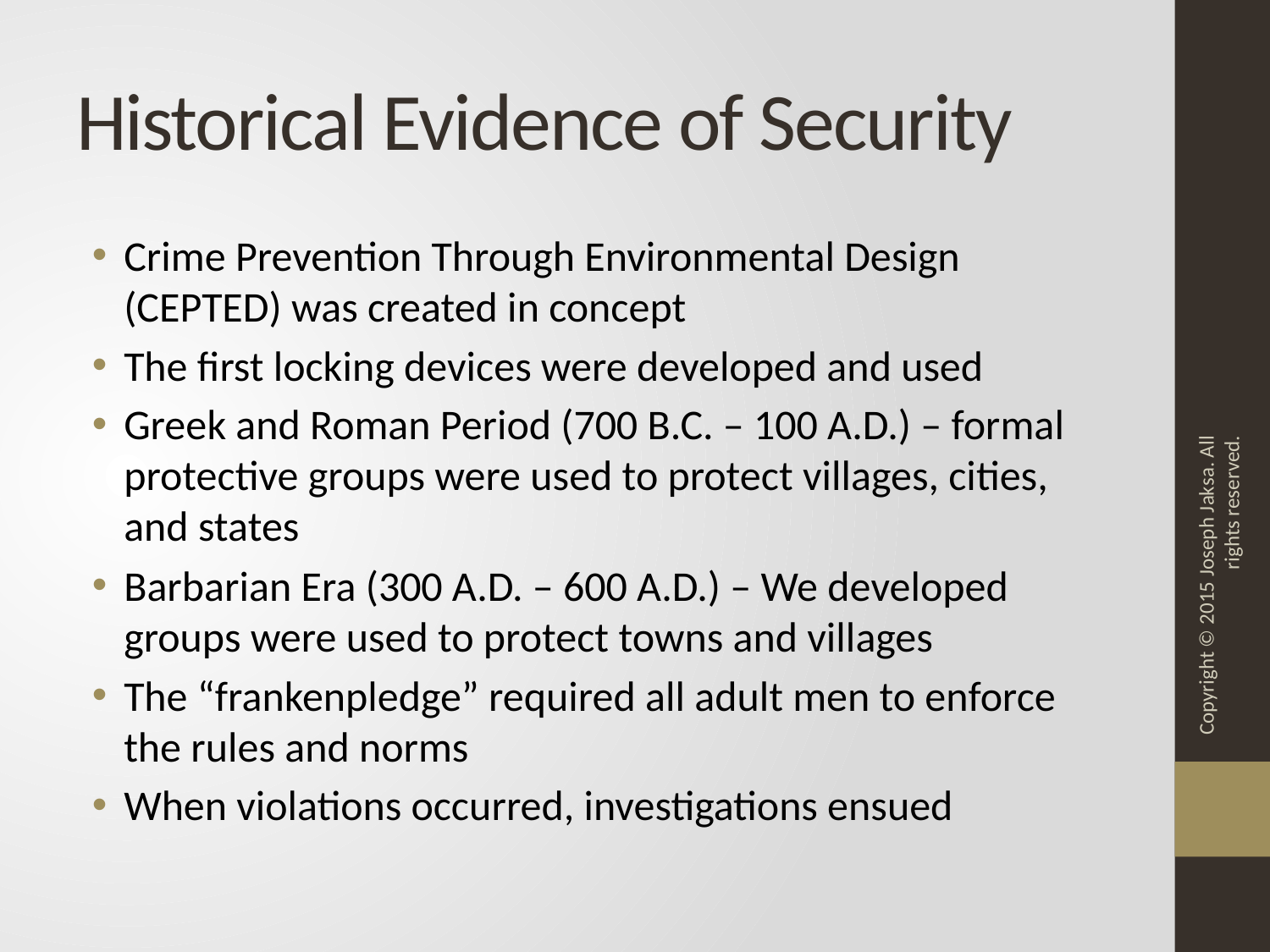

# Historical Evidence of Security
Crime Prevention Through Environmental Design (CEPTED) was created in concept
The first locking devices were developed and used
Greek and Roman Period (700 B.C. – 100 A.D.) – formal protective groups were used to protect villages, cities, and states
Barbarian Era (300 A.D. – 600 A.D.) – We developed groups were used to protect towns and villages
The “frankenpledge” required all adult men to enforce the rules and norms
When violations occurred, investigations ensued
Copyright © 2015 Joseph Jaksa. All rights reserved.